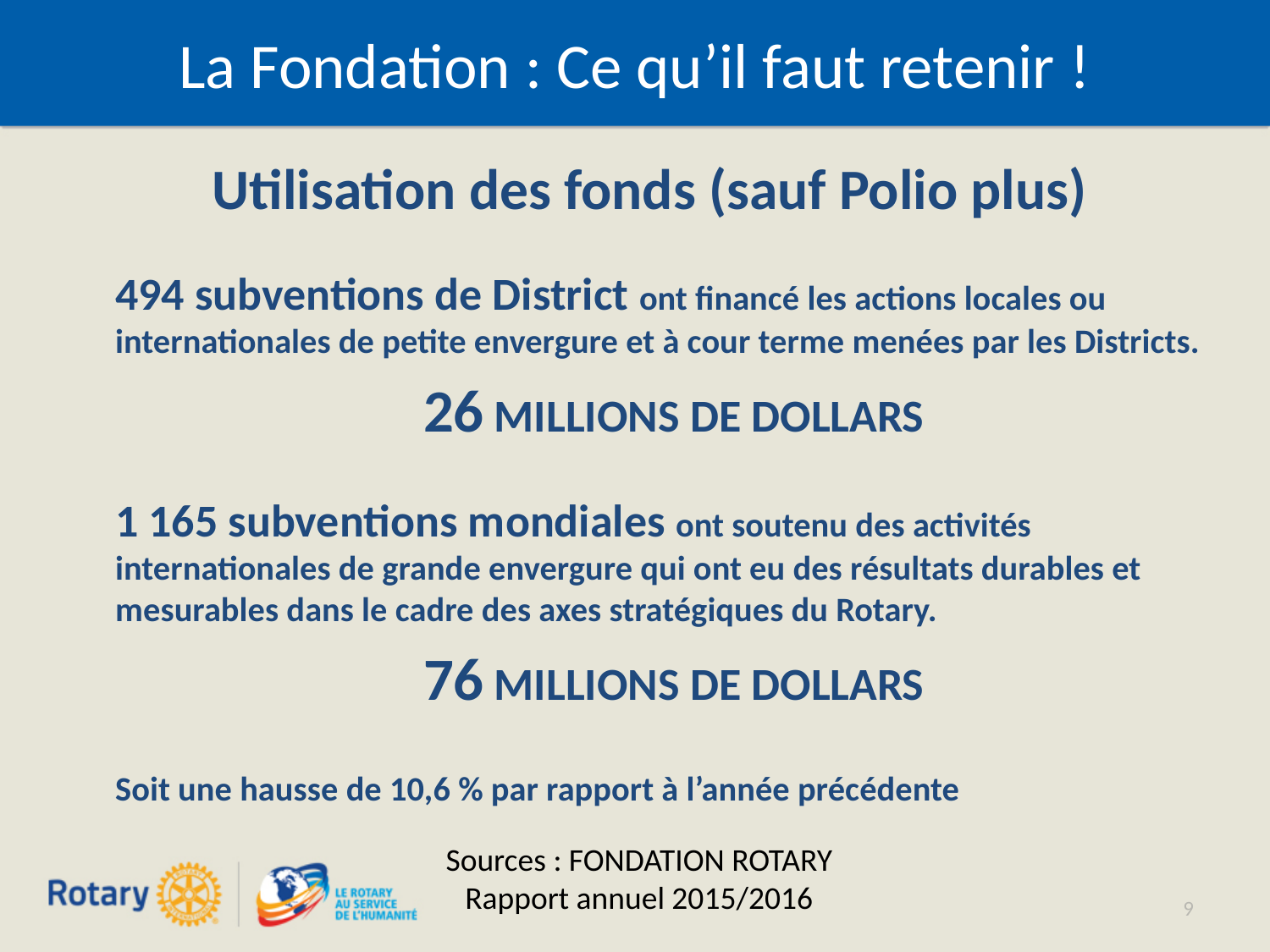

# La Fondation : Ce qu’il faut retenir !
Utilisation des fonds (sauf Polio plus)

494 subventions de District ont financé les actions locales ou internationales de petite envergure et à cour terme menées par les Districts.
26 millions de dollars

1 165 subventions mondiales ont soutenu des activités internationales de grande envergure qui ont eu des résultats durables et mesurables dans le cadre des axes stratégiques du Rotary.
76 millions de dollars

Soit une hausse de 10,6 % par rapport à l’année précédente
Sources : FONDATION ROTARY
Rapport annuel 2015/2016
9